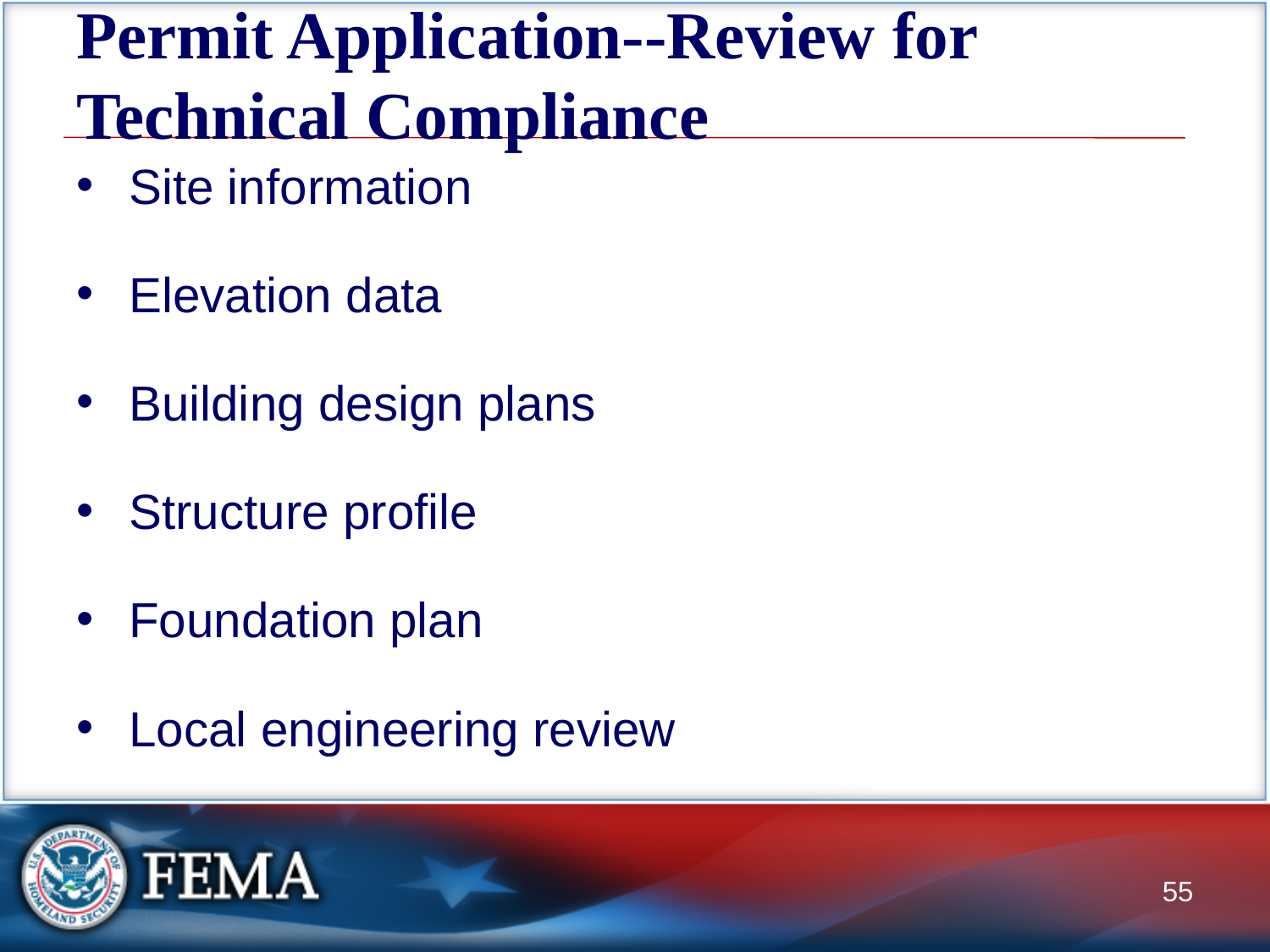

# Permit Application--Review for Technical Compliance
Site information
Elevation data
Building design plans
Structure profile
Foundation plan
Local engineering review
55